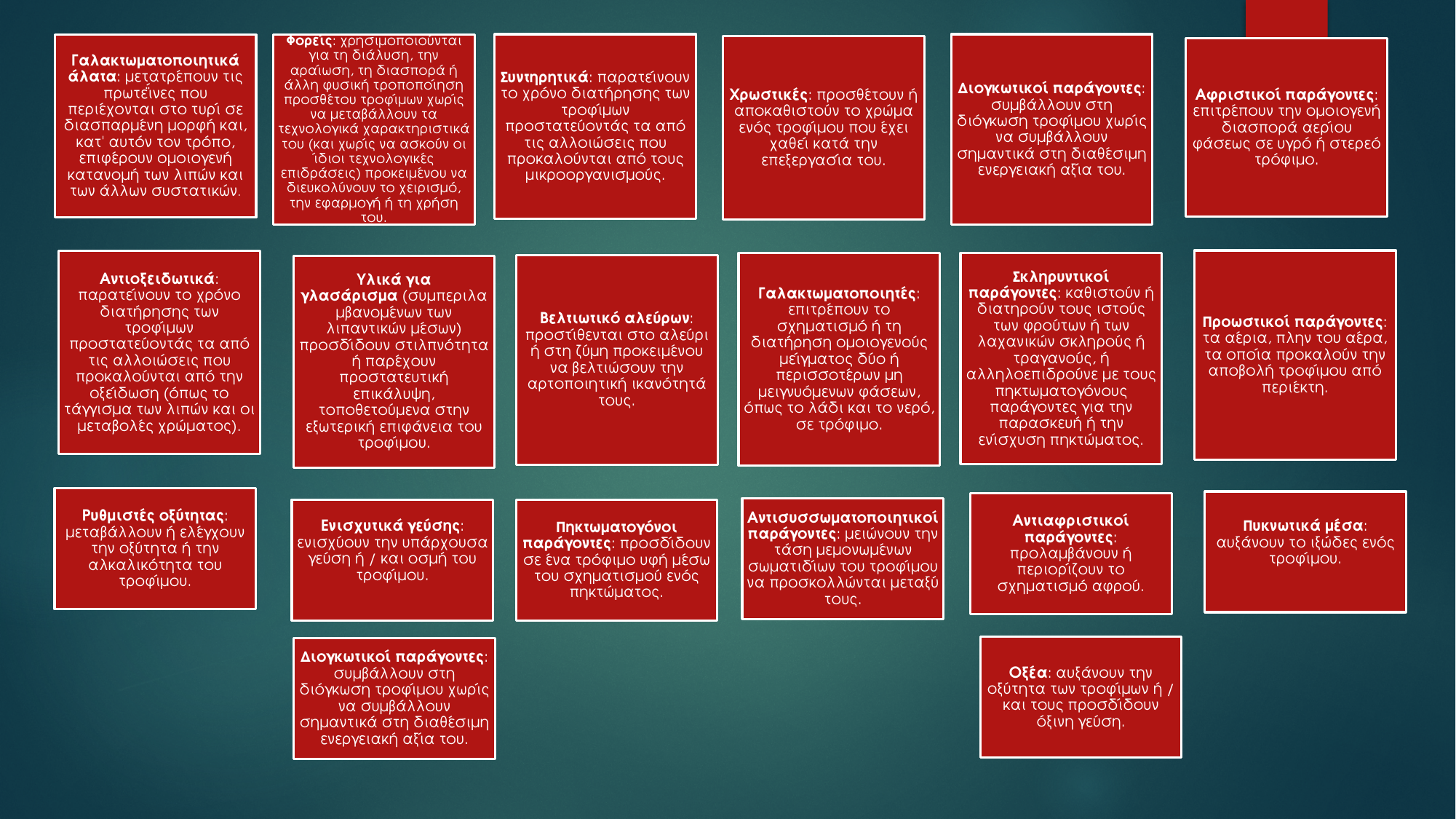

Πυκνωτικά μέσα: αυξάνουν το ιξώδες ενός τροφίμου.
Φορείς: χρησιμοποιούνται για τη διάλυση, την αραίωση, τη διασπορά ή άλλη φυσική τροποποίηση προσθέτου τροφίμων χωρίς να μεταβάλλουν τα τεχνολογικά χαρακτηριστικά του (και χωρίς να ασκούν οι ίδιοι τεχνολογικές επιδράσεις) προκειμένου να διευκολύνουν το χειρισμό, την εφαρμογή ή τη χρήση του.
Συντηρητικά: παρατείνουν το χρόνο διατήρησης των τροφίμων προστατεύοντάς τα από τις αλλοιώσεις που προκαλούνται από τους μικροοργανισμούς.
Χρωστικές: προσθέτουν ή αποκαθιστούν το χρώμα ενός τροφίμου που έχει χαθεί κατά την επεξεργασία του.
Διογκωτικοί παράγοντες: συμβάλλουν στη διόγκωση τροφίμου χωρίς να συμβάλλουν σημαντικά στη διαθέσιμη ενεργειακή αξία του.
Αφριστικοί παράγοντες: επιτρέπουν την ομοιογενή διασπορά αερίου φάσεως σε υγρό ή στερεό τρόφιμο.
Γαλακτωματοποιητικά άλατα: μετατρέπουν τις πρωτεΐνες που περιέχονται στο τυρί σε διασπαρμένη μορφή και, κατ' αυτόν τον τρόπο, επιφέρουν ομοιογενή κατανομή των λιπών και των άλλων συστατικών.
Αντιοξειδωτικά: παρατείνουν το χρόνο διατήρησης των τροφίμων προστατεύοντάς τα από τις αλλοιώσεις που προκαλούνται από την οξείδωση (όπως το τάγγισμα των λιπών και οι μεταβολές χρώματος).
Υλικά για γλασάρισμα (συμπεριλαμβανομένων των λιπαντικών μέσων) προσδίδουν στιλπνότητα ή παρέχουν προστατευτική επικάλυψη, τοποθετούμενα στην εξωτερική επιφάνεια του τροφίμου.
Βελτιωτικό αλεύρων: προστίθενται στο αλεύρι ή στη ζύμη προκειμένου να βελτιώσουν την αρτοποιητική ικανότητά τους.
Σκληρυντικοί παράγοντες: καθιστούν ή διατηρούν τους ιστούς των φρούτων ή των λαχανικών σκληρούς ή τραγανούς, ή αλληλοεπιδρούνε με τους πηκτωματογόνους παράγοντες για την παρασκευή ή την ενίσχυση πηκτώματος.
Διογκωτικοί παράγοντες: συμβάλλουν στη διόγκωση τροφίμου χωρίς να συμβάλλουν σημαντικά στη διαθέσιμη ενεργειακή αξία του.
Προωστικοί παράγοντες: τα αέρια, πλην του αέρα, τα οποία προκαλούν την αποβολή τροφίμου από περιέκτη.
Ενισχυτικά γεύσης: ενισχύουν την υπάρχουσα γεύση ή / και οσμή του τροφίμου.
Πηκτωματογόνοι παράγοντες: προσδίδουν σε ένα τρόφιμο υφή μέσω του σχηματισμού ενός πηκτώματος.
Γαλακτωματοποιητές: επιτρέπουν το σχηματισμό ή τη διατήρηση ομοιογενούς μείγματος δύο ή περισσοτέρων μη μειγνυόμενων φάσεων, όπως το λάδι και το νερό, σε τρόφιμο.
Αντισυσσωματοποιητικοί παράγοντες: μειώνουν την τάση μεμονωμένων σωματιδίων του τροφίμου να προσκολλώνται μεταξύ τους.
Ρυθμιστές οξύτητας: μεταβάλλουν ή ελέγχουν την οξύτητα ή την αλκαλικότητα του τροφίμου.
Οξέα: αυξάνουν την οξύτητα των τροφίμων ή / και τους προσδίδουν όξινη γεύση.
Αντιαφριστικοί παράγοντες: προλαμβάνουν ή περιορίζουν το σχηματισμό αφρού.